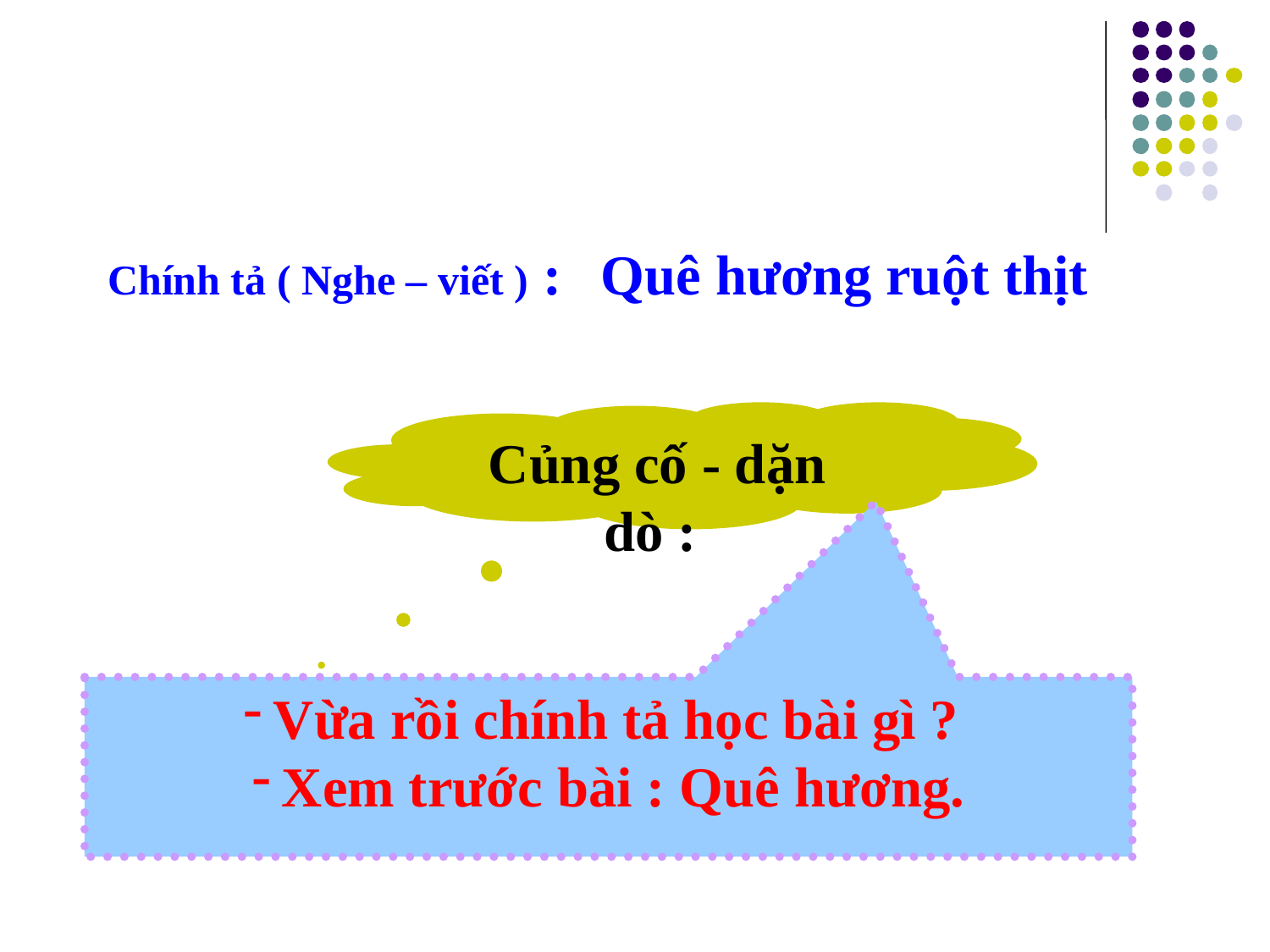

Chính tả ( Nghe – viết ) :  Quê hương ruột thịt
Củng cố - dặn dò :
Vừa rồi chính tả học bài gì ?
Xem trước bài : Quê hương.